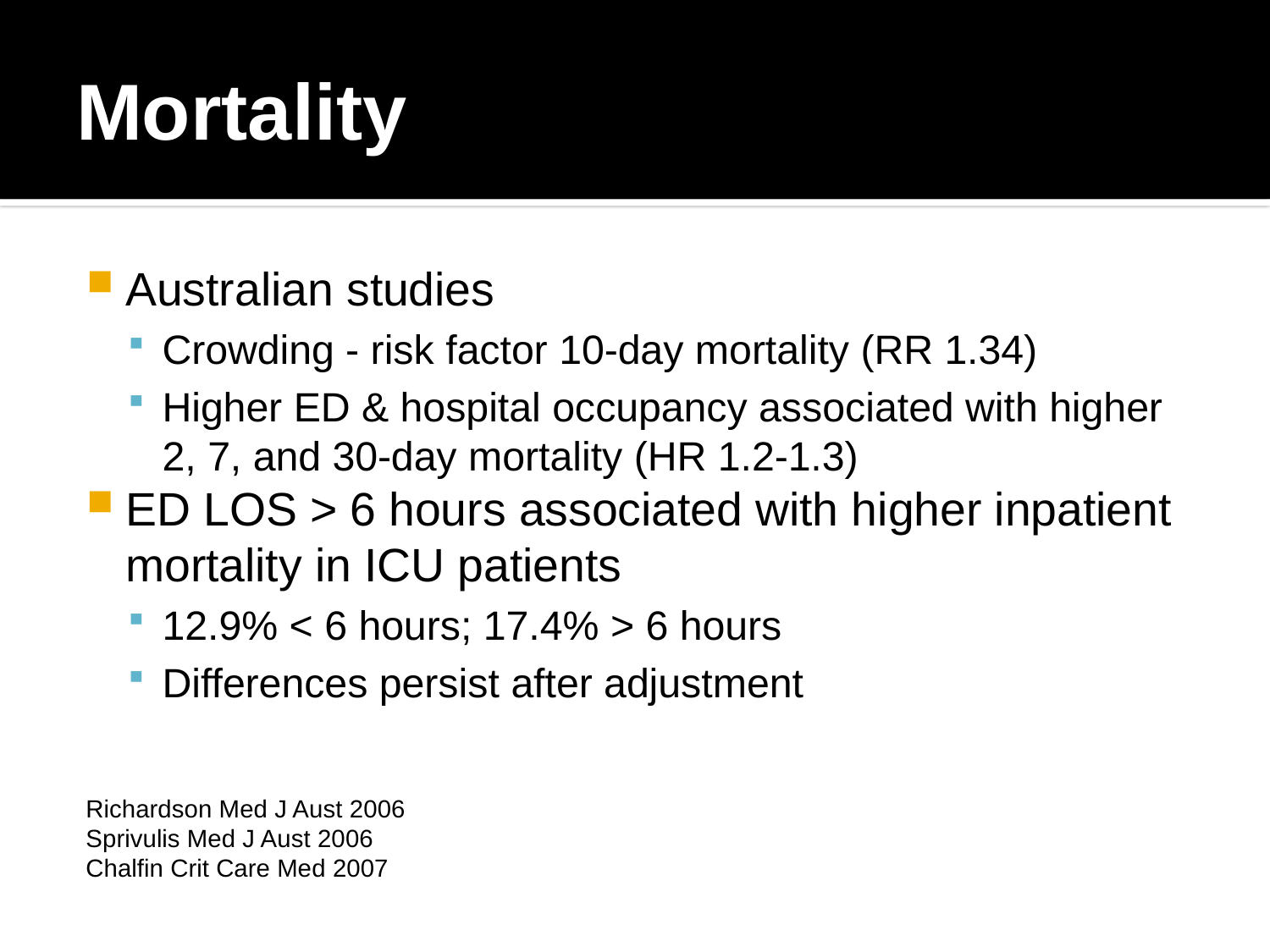

# Mortality
Australian studies
Crowding - risk factor 10-day mortality (RR 1.34)
Higher ED & hospital occupancy associated with higher 2, 7, and 30-day mortality (HR 1.2-1.3)
ED LOS > 6 hours associated with higher inpatient mortality in ICU patients
12.9% < 6 hours; 17.4% > 6 hours
Differences persist after adjustment

Richardson Med J Aust 2006
Sprivulis Med J Aust 2006
Chalfin Crit Care Med 2007